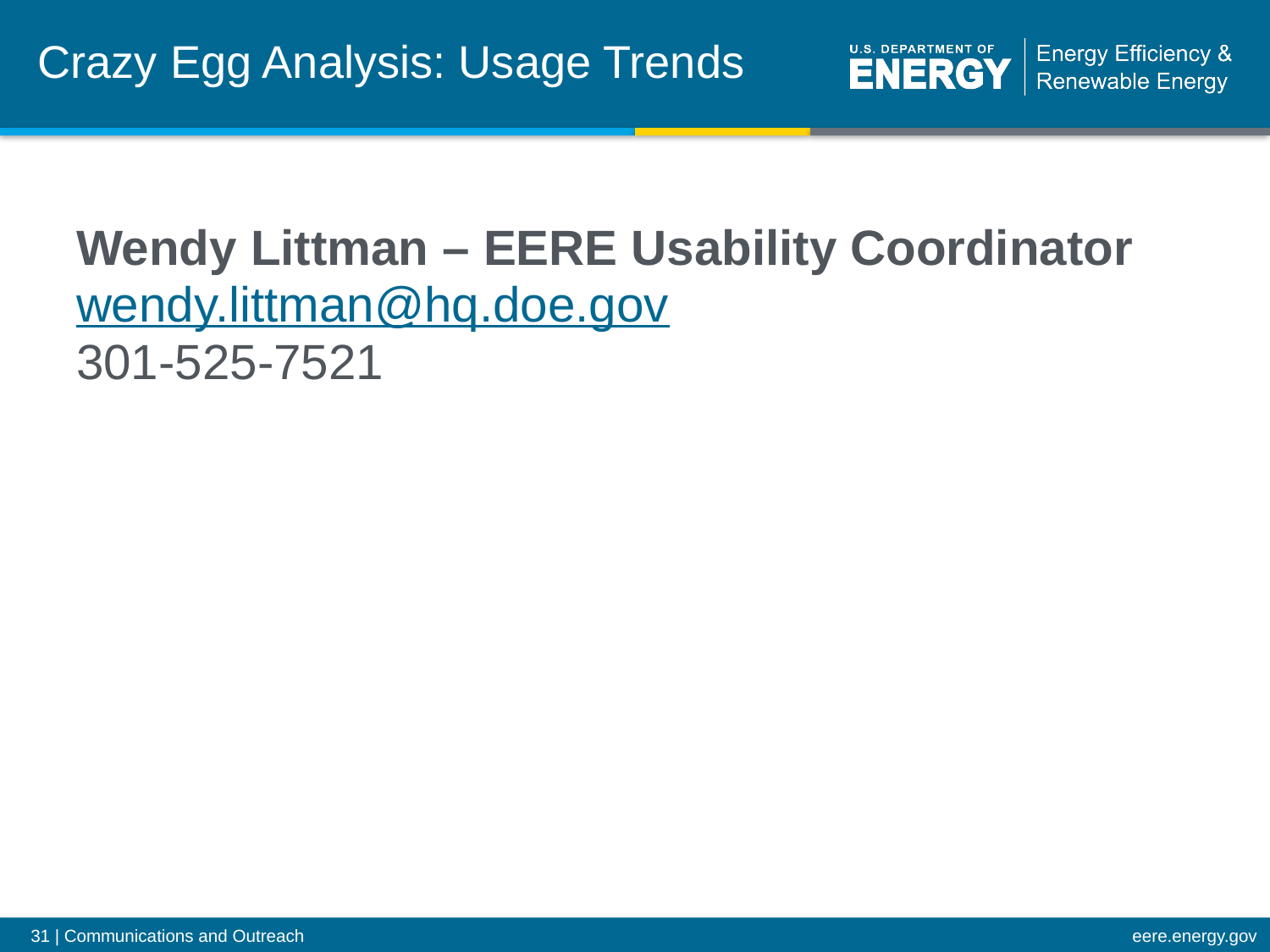

# Crazy Egg Analysis: Usage Trends
Wendy Littman – EERE Usability Coordinator
wendy.littman@hq.doe.gov
301-525-7521